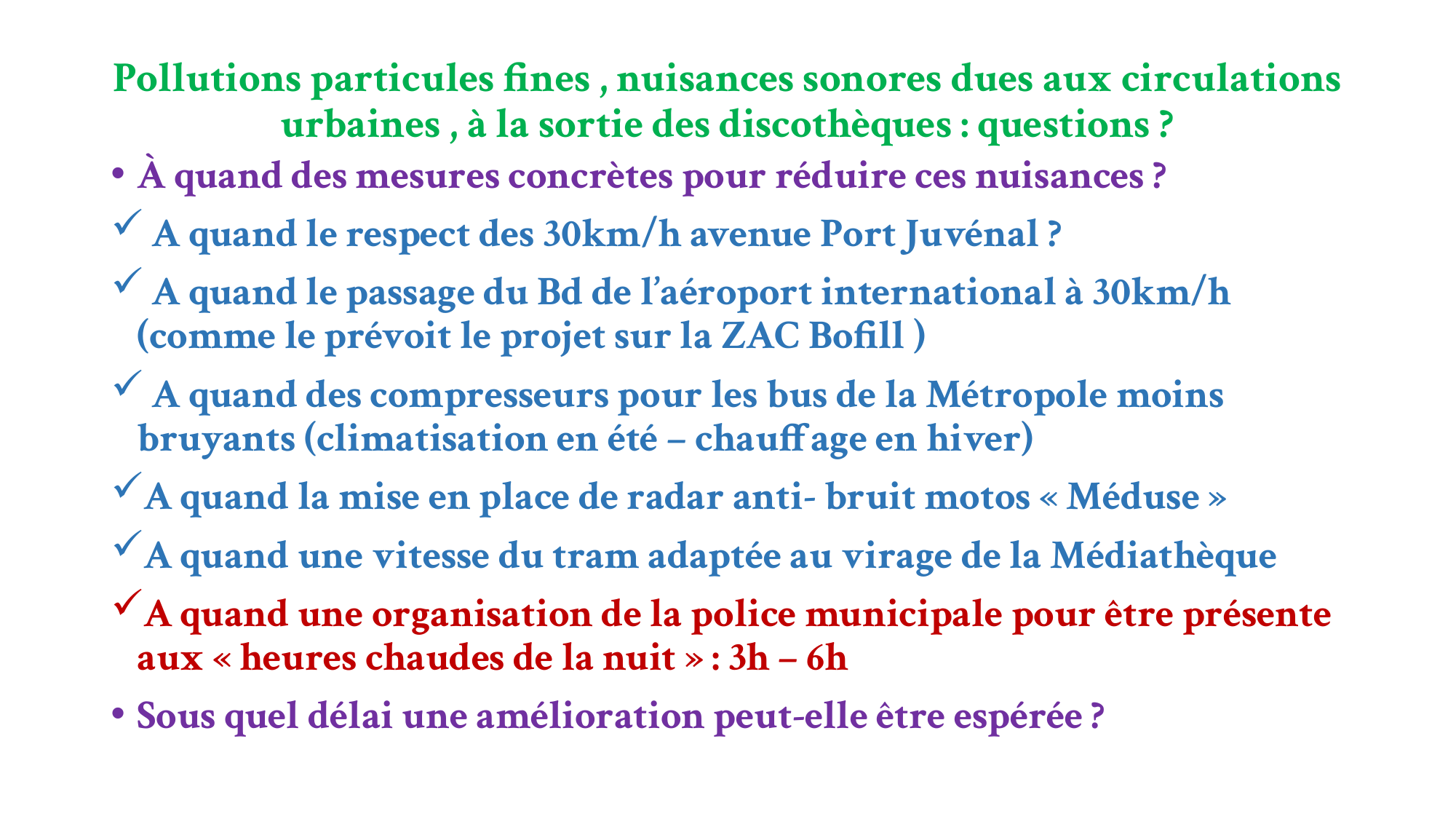

# Pollutions particules fines , nuisances sonores dues aux circulations urbaines , à la sortie des discothèques : questions ?
À quand des mesures concrètes pour réduire ces nuisances ?
 A quand le respect des 30km/h avenue Port Juvénal ?
 A quand le passage du Bd de l’aéroport international à 30km/h (comme le prévoit le projet sur la ZAC Bofill )
 A quand des compresseurs pour les bus de la Métropole moins bruyants (climatisation en été – chauffage en hiver)
A quand la mise en place de radar anti- bruit motos « Méduse »
A quand une vitesse du tram adaptée au virage de la Médiathèque
A quand une organisation de la police municipale pour être présente aux « heures chaudes de la nuit » : 3h – 6h
Sous quel délai une amélioration peut-elle être espérée ?